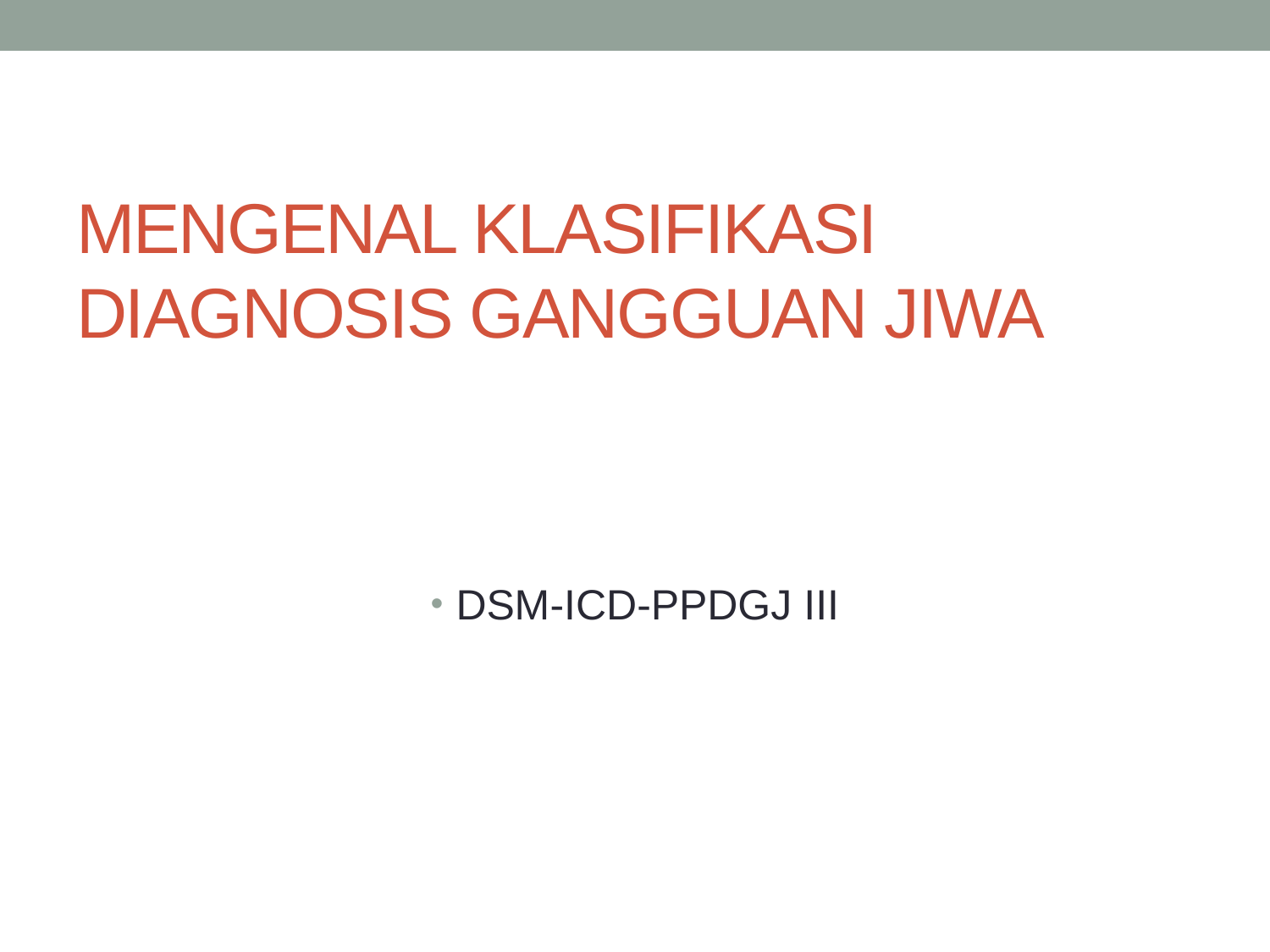

# MENGENAL KLASIFIKASI DIAGNOSIS GANGGUAN JIWA
DSM-ICD-PPDGJ III